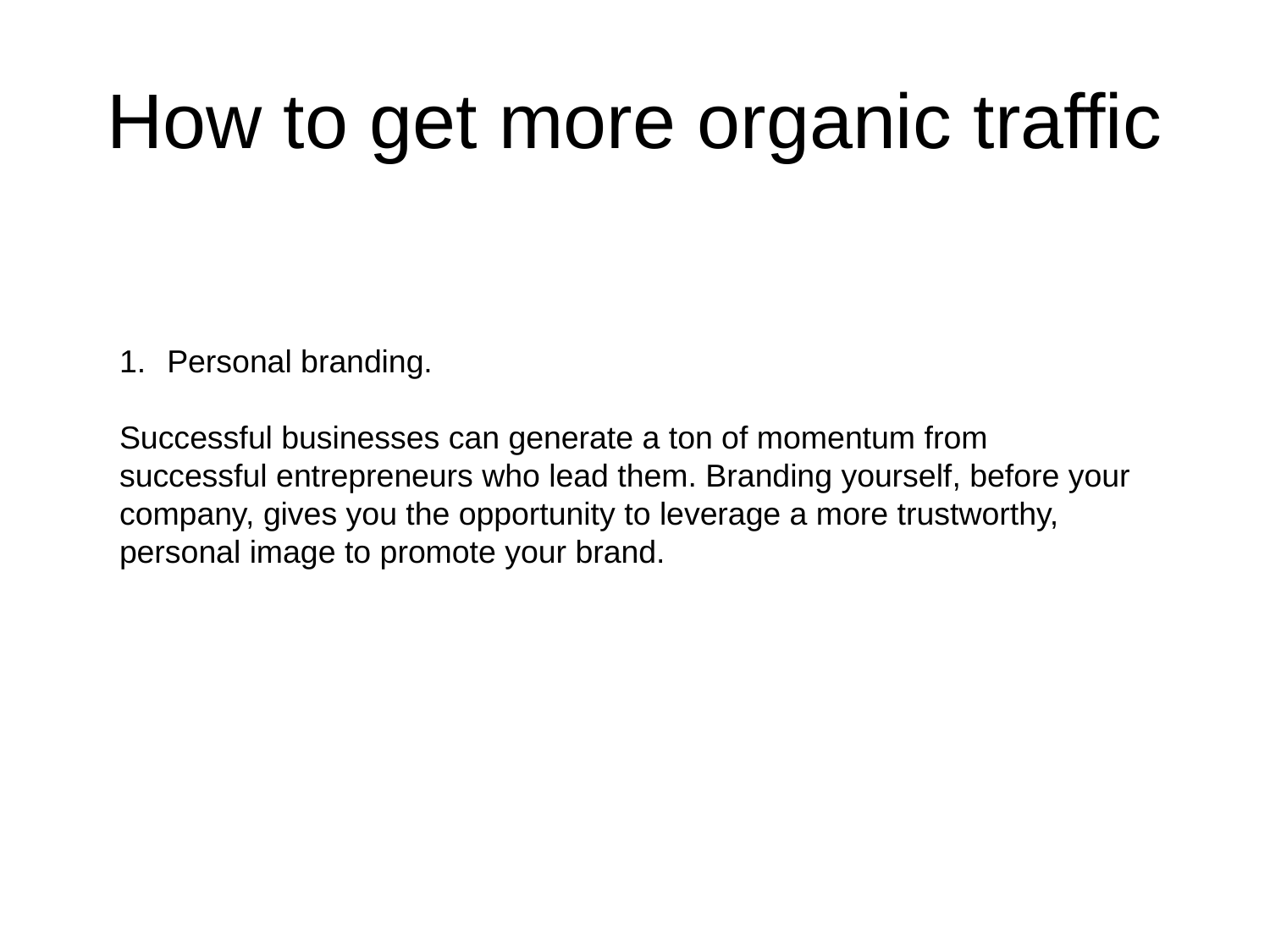

# How to get more organic traffic
Personal branding.

Successful businesses can generate a ton of momentum from successful entrepreneurs who lead them. Branding yourself, before your company, gives you the opportunity to leverage a more trustworthy, personal image to promote your brand.